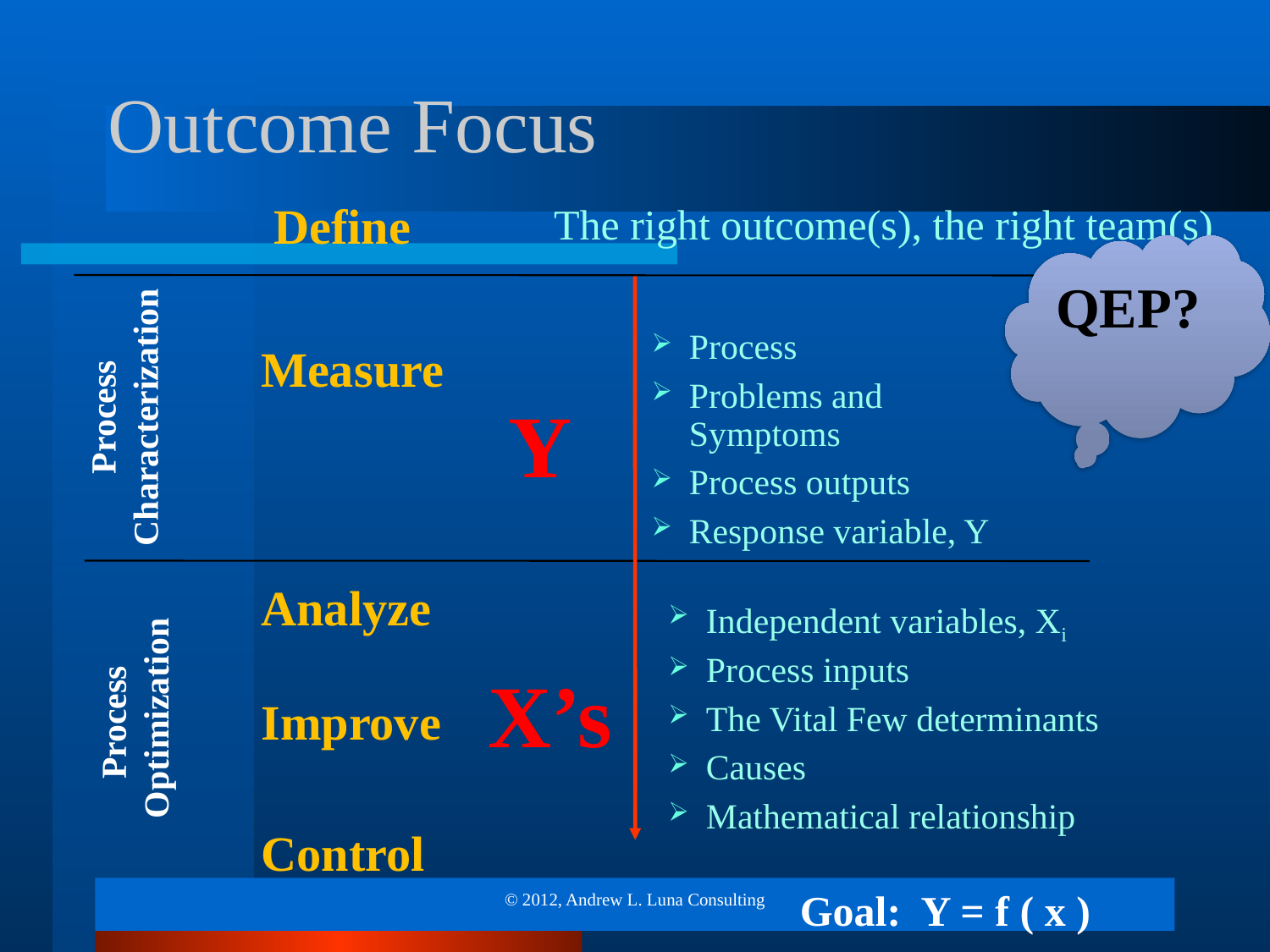

# Outcome Focus
Define
The right outcome(s), the right team(s)
QEP?

Process
Problems and Symptoms
Process outputs
Response variable, Y
Measure
Process
Characterization
Y

Analyze
Independent variables, Xi
Process inputs
The Vital Few determinants
Causes
Mathematical relationship
X’s
Process
Optimization
Improve
Control
© 2012, Andrew L. Luna Consulting

Goal:  Y = f ( x )